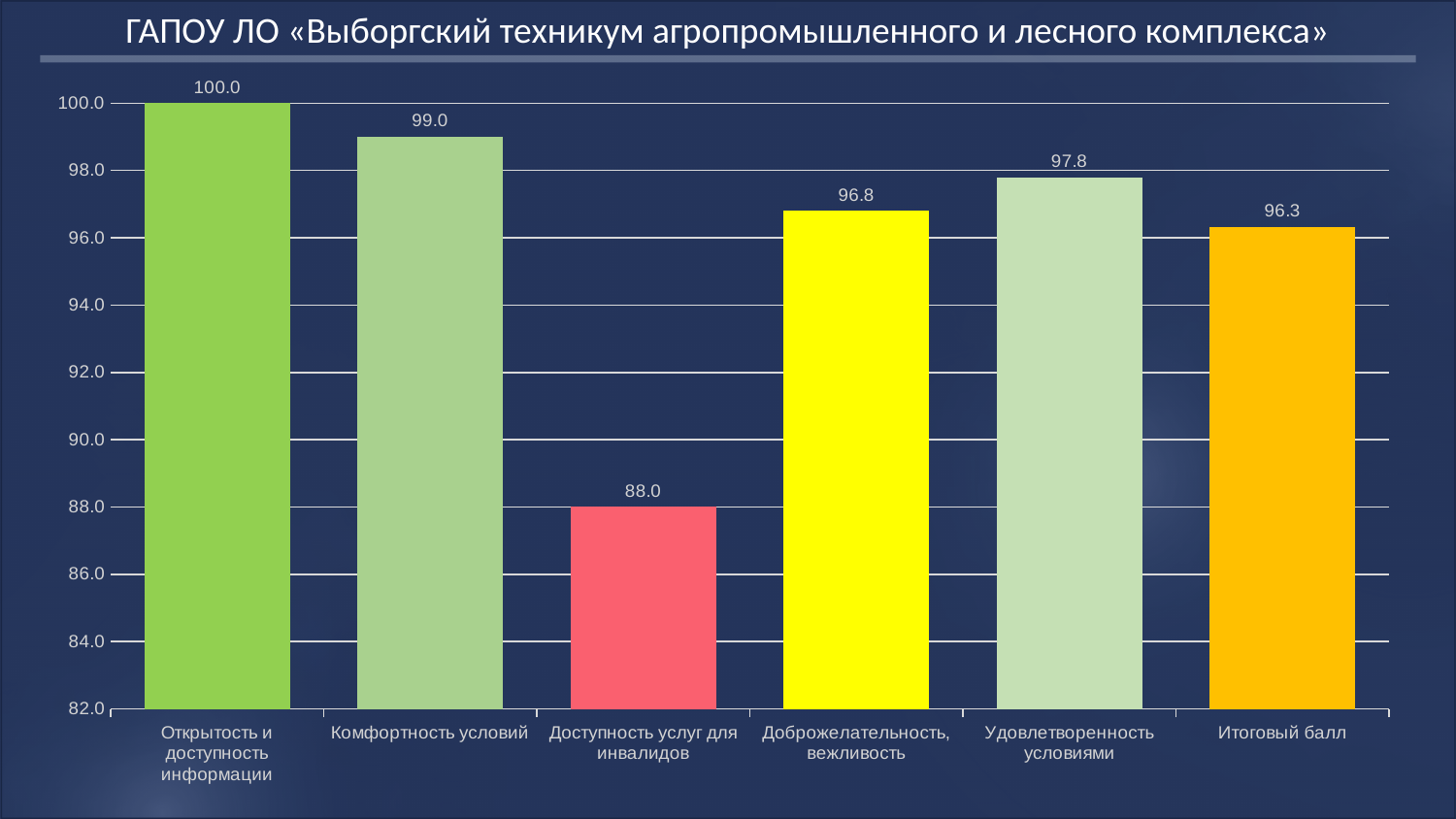

ГАПОУ ЛО «Выборгский техникум агропромышленного и лесного комплекса»

### Chart

| Category |  |
|---|---|
| Открытость и доступность информации | 100.0 |
| Комфортность условий | 99.0 |
| Доступность услуг для инвалидов | 88.0 |
| Доброжелательность, вежливость | 96.80000000000001 |
| Удовлетворенность условиями | 97.8 |
| Итоговый балл | 96.32000000000001 |